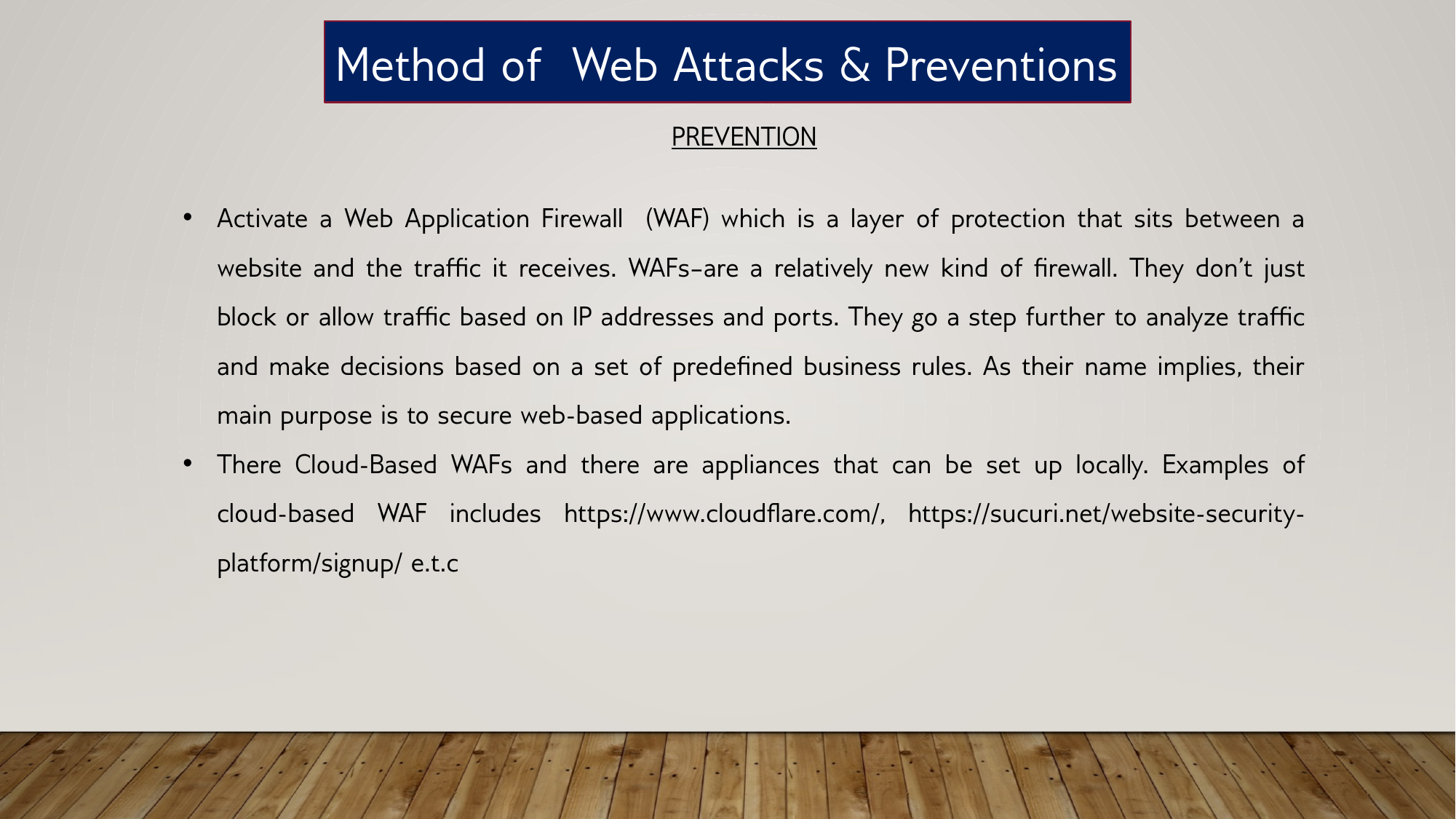

Method of  Web Attacks & Preventions
PREVENTION

Activate a Web Application Firewall  (WAF) which is a layer of protection that sits between a website and the traffic it receives. WAFs–are a relatively new kind of firewall. They don’t just block or allow traffic based on IP addresses and ports. They go a step further to analyze traffic and make decisions based on a set of predefined business rules. As their name implies, their main purpose is to secure web-based applications.
There Cloud-Based WAFs and there are appliances that can be set up locally. Examples of cloud-based WAF includes https://www.cloudflare.com/, https://sucuri.net/website-security-platform/signup/ e.t.c